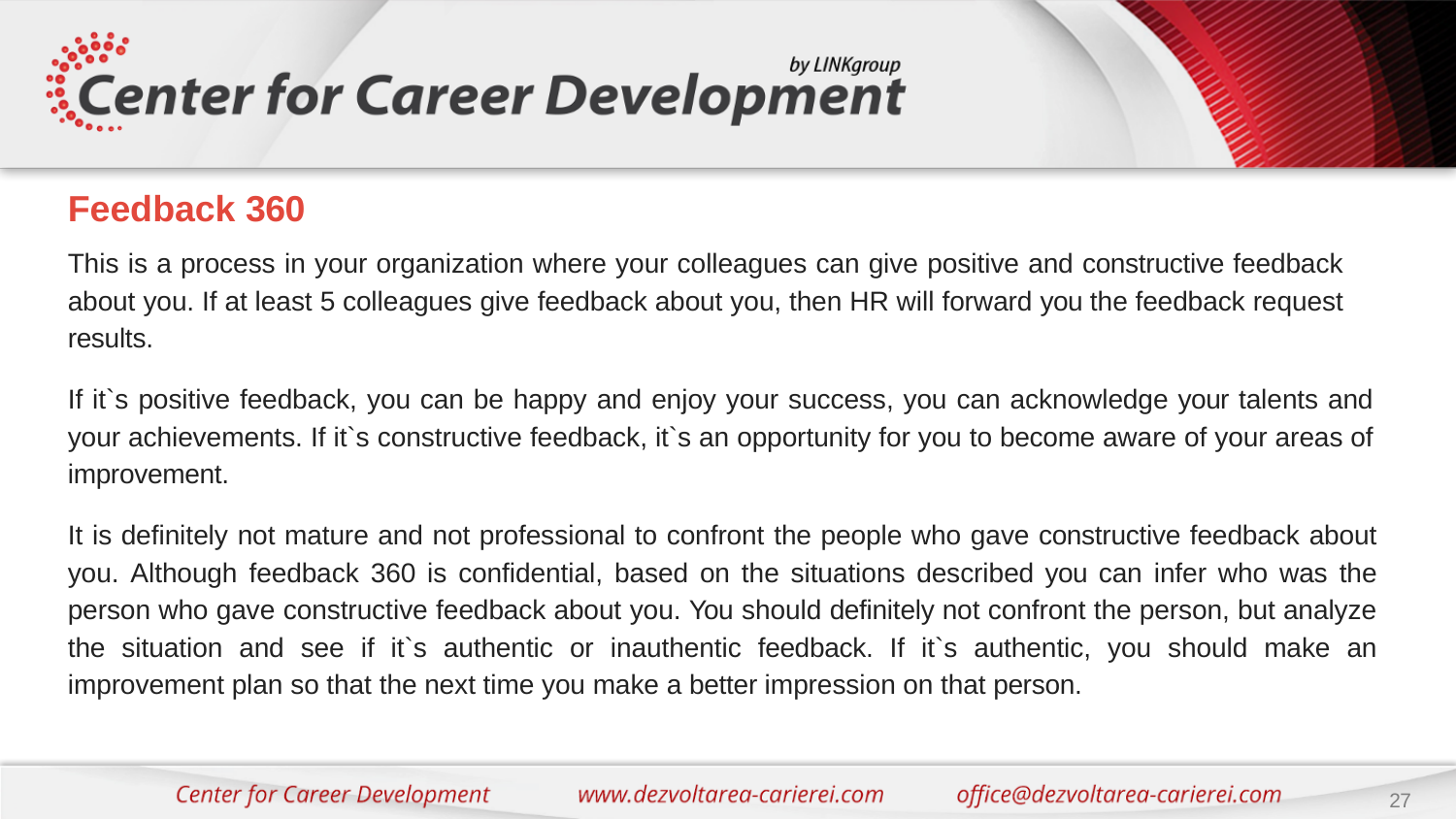

# Feedback 360
This is a process in your organization where your colleagues can give positive and constructive feedback about you. If at least 5 colleagues give feedback about you, then HR will forward you the feedback request results.
If it`s positive feedback, you can be happy and enjoy your success, you can acknowledge your talents and your achievements. If it`s constructive feedback, it`s an opportunity for you to become aware of your areas of improvement.
It is definitely not mature and not professional to confront the people who gave constructive feedback about you. Although feedback 360 is confidential, based on the situations described you can infer who was the person who gave constructive feedback about you. You should definitely not confront the person, but analyze the situation and see if it`s authentic or inauthentic feedback. If it`s authentic, you should make an improvement plan so that the next time you make a better impression on that person.
27